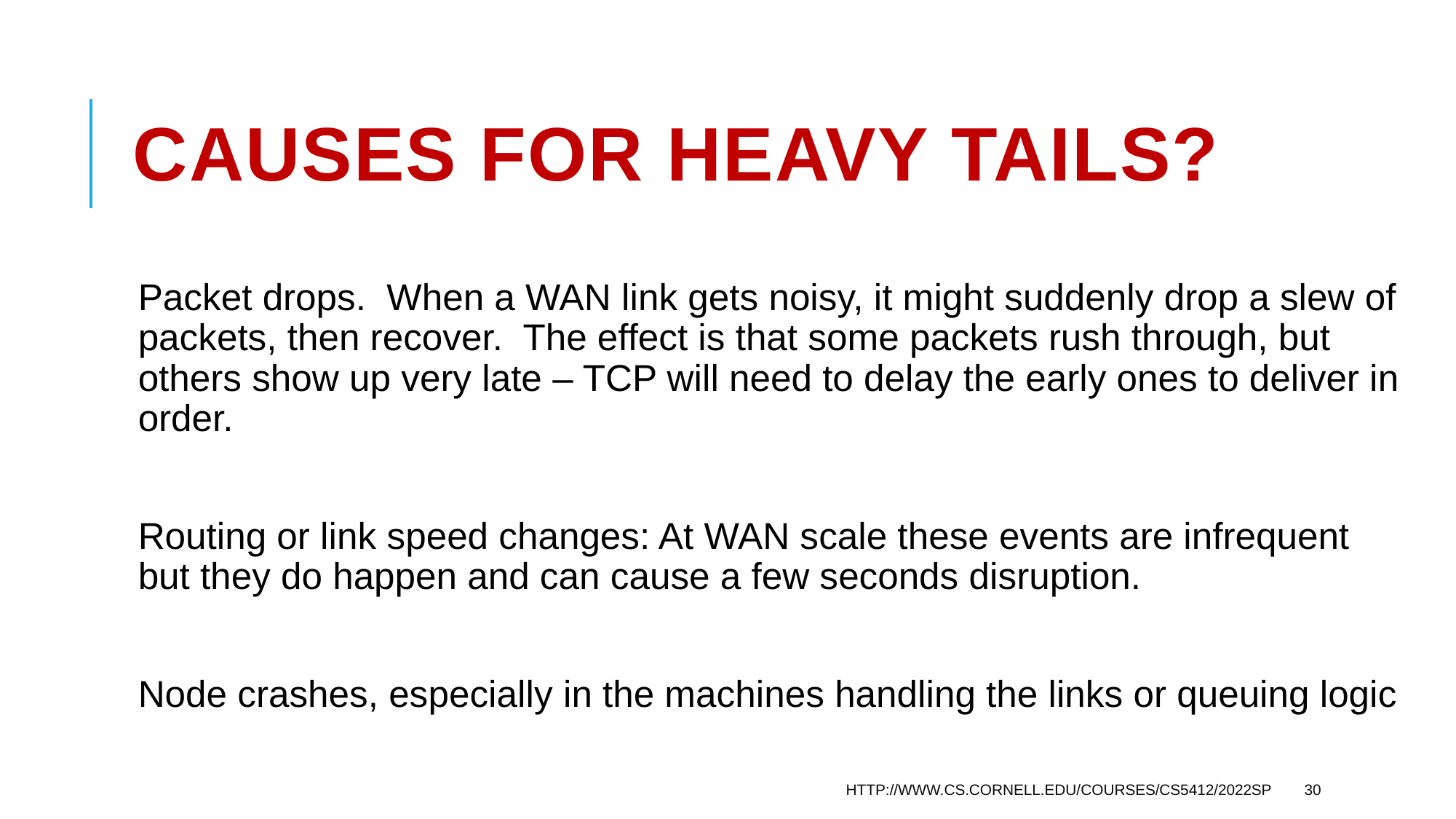

# Causes for heavy tails?
Packet drops.  When a WAN link gets noisy, it might suddenly drop a slew of packets, then recover.  The effect is that some packets rush through, but others show up very late – TCP will need to delay the early ones to deliver in order.

Routing or link speed changes: At WAN scale these events are infrequent but they do happen and can cause a few seconds disruption.

Node crashes, especially in the machines handling the links or queuing logic
http://www.cs.cornell.edu/courses/cs5412/2022sp
30